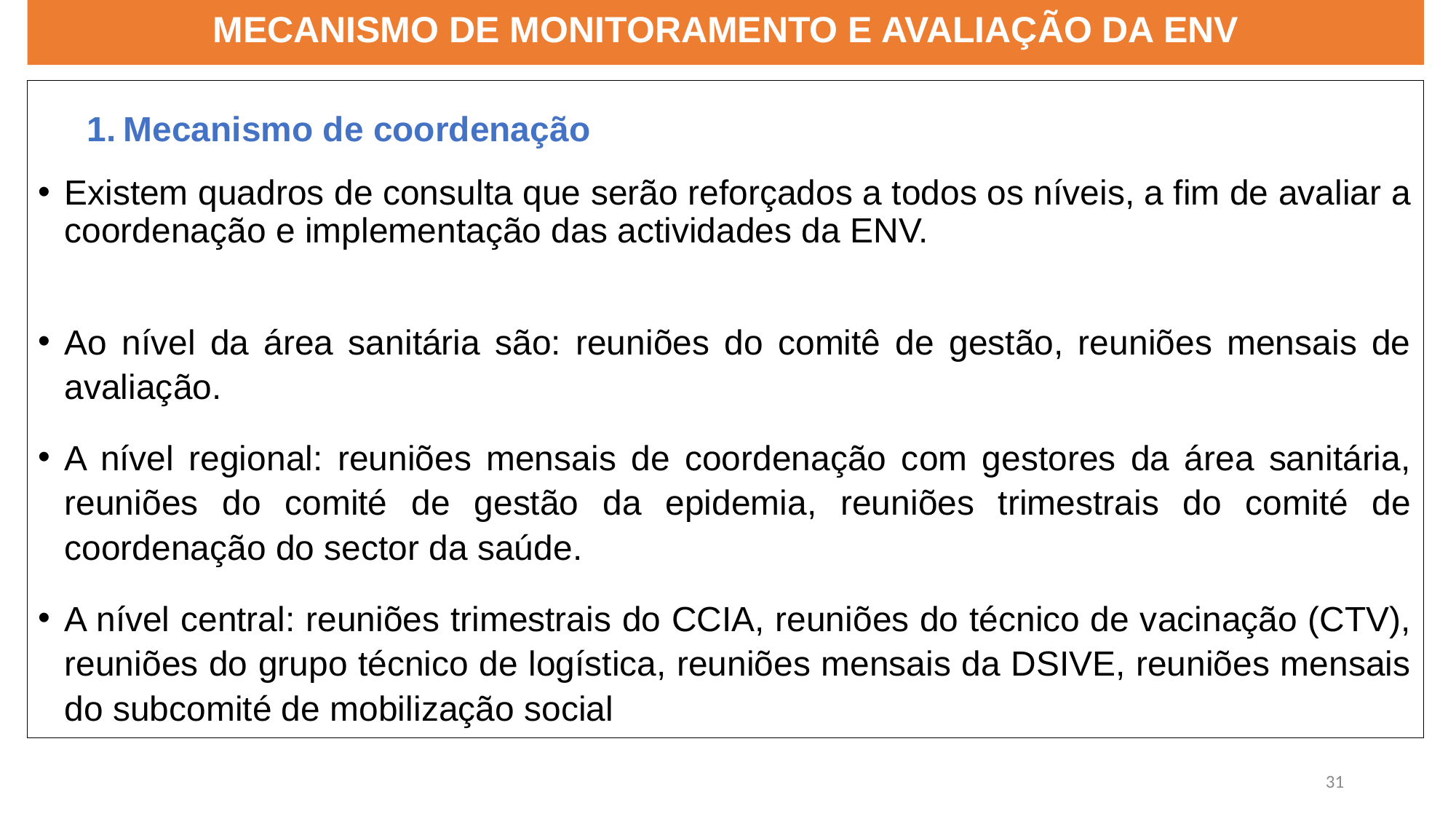

# MECANISMO DE MONITORAMENTO E AVALIAÇÃO DA ENV
Mecanismo de coordenação
Existem quadros de consulta que serão reforçados a todos os níveis, a fim de avaliar a coordenação e implementação das actividades da ENV.

Ao nível da área sanitária são: reuniões do comitê de gestão, reuniões mensais de avaliação.
A nível regional: reuniões mensais de coordenação com gestores da área sanitária, reuniões do comité de gestão da epidemia, reuniões trimestrais do comité de coordenação do sector da saúde.
A nível central: reuniões trimestrais do CCIA, reuniões do técnico de vacinação (CTV), reuniões do grupo técnico de logística, reuniões mensais da DSIVE, reuniões mensais do subcomité de mobilização social
31